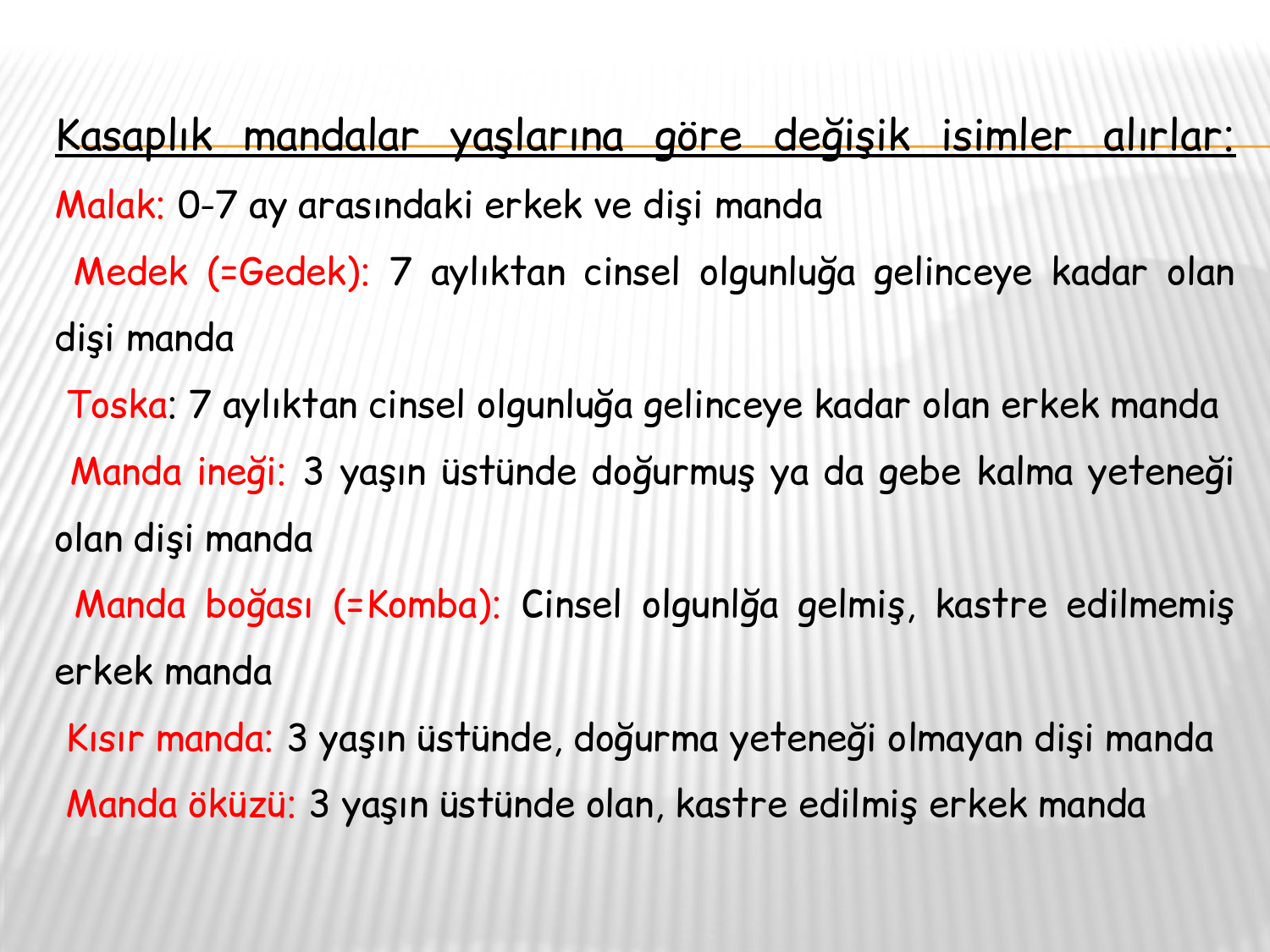

Kasaplık mandalar yaşlarına göre değişik isimler alırlar: Malak: 0-7 ay arasındaki erkek ve dişi manda
 Medek (=Gedek): 7 aylıktan cinsel olgunluğa gelinceye kadar olan dişi manda
 Toska: 7 aylıktan cinsel olgunluğa gelinceye kadar olan erkek manda
 Manda ineği: 3 yaşın üstünde doğurmuş ya da gebe kalma yeteneği olan dişi manda
 Manda boğası (=Komba): Cinsel olgunlğa gelmiş, kastre edilmemiş erkek manda
 Kısır manda: 3 yaşın üstünde, doğurma yeteneği olmayan dişi manda
 Manda öküzü: 3 yaşın üstünde olan, kastre edilmiş erkek manda